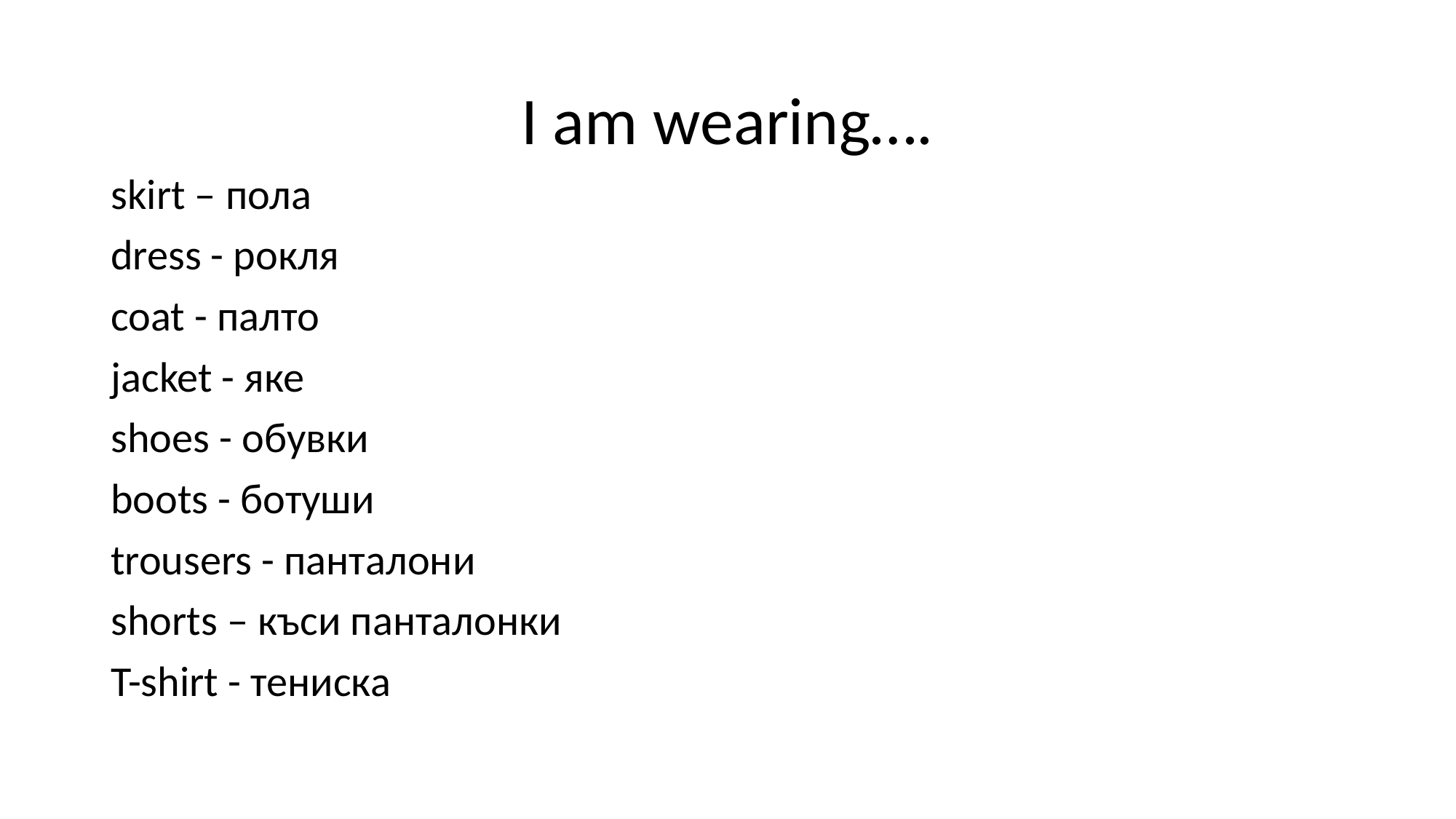

# I am wearing….
skirt – пола
dress - рокля
coat - палто
jacket - яке
shoes - обувки
boots - ботуши
trousers - панталони
shorts – къси панталонки
T-shirt - тениска